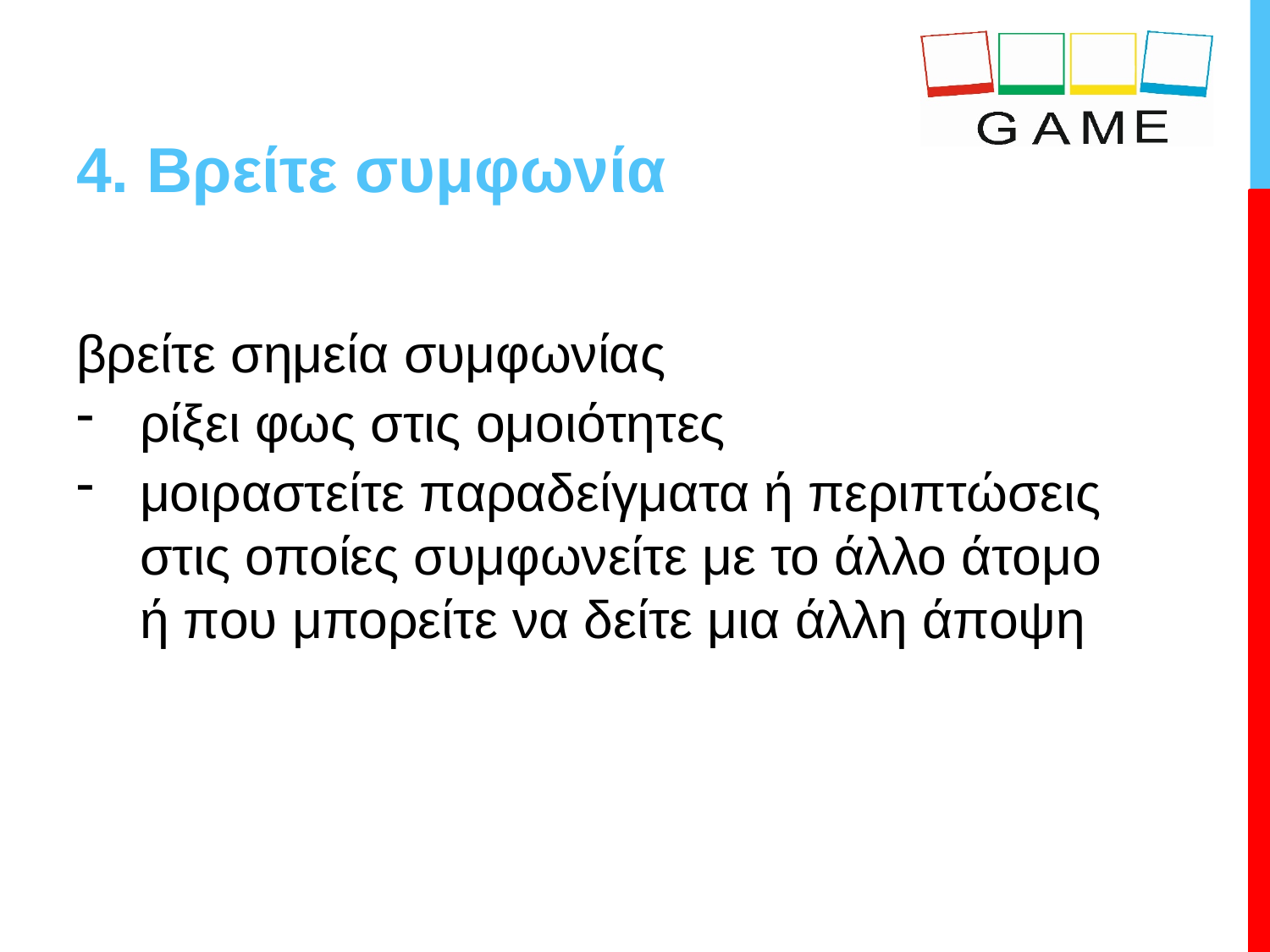

# 4. Βρείτε συμφωνία

βρείτε σημεία συμφωνίας
ρίξει φως στις ομοιότητες
μοιραστείτε παραδείγματα ή περιπτώσεις στις οποίες συμφωνείτε με το άλλο άτομο ή που μπορείτε να δείτε μια άλλη άποψη